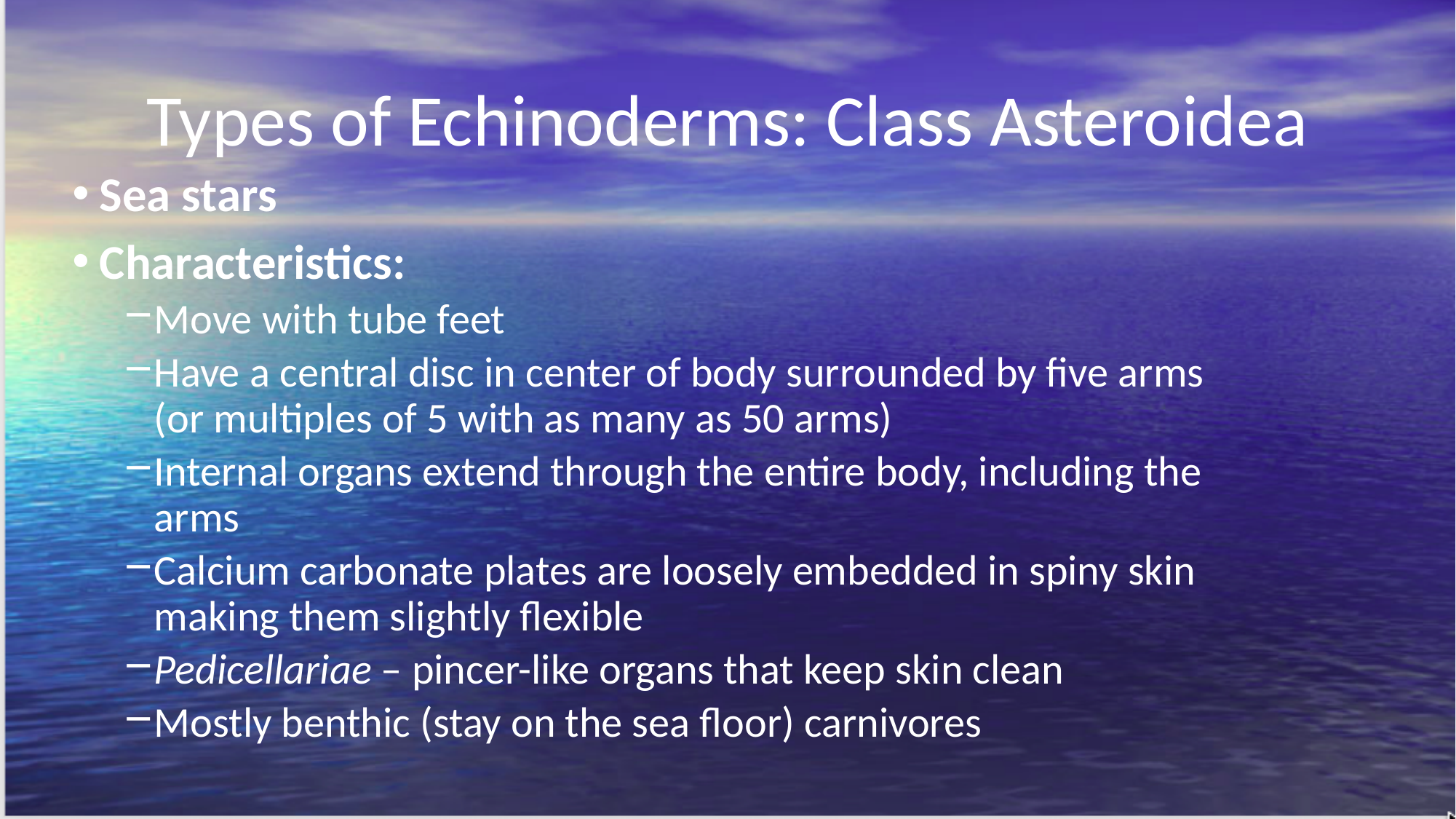

# Types of Echinoderms: Class Asteroidea
Sea stars
Characteristics:
Move with tube feet
Have a central disc in center of body surrounded by five arms (or multiples of 5 with as many as 50 arms)
Internal organs extend through the entire body, including the arms
Calcium carbonate plates are loosely embedded in spiny skin making them slightly flexible
Pedicellariae – pincer-like organs that keep skin clean
Mostly benthic (stay on the sea floor) carnivores